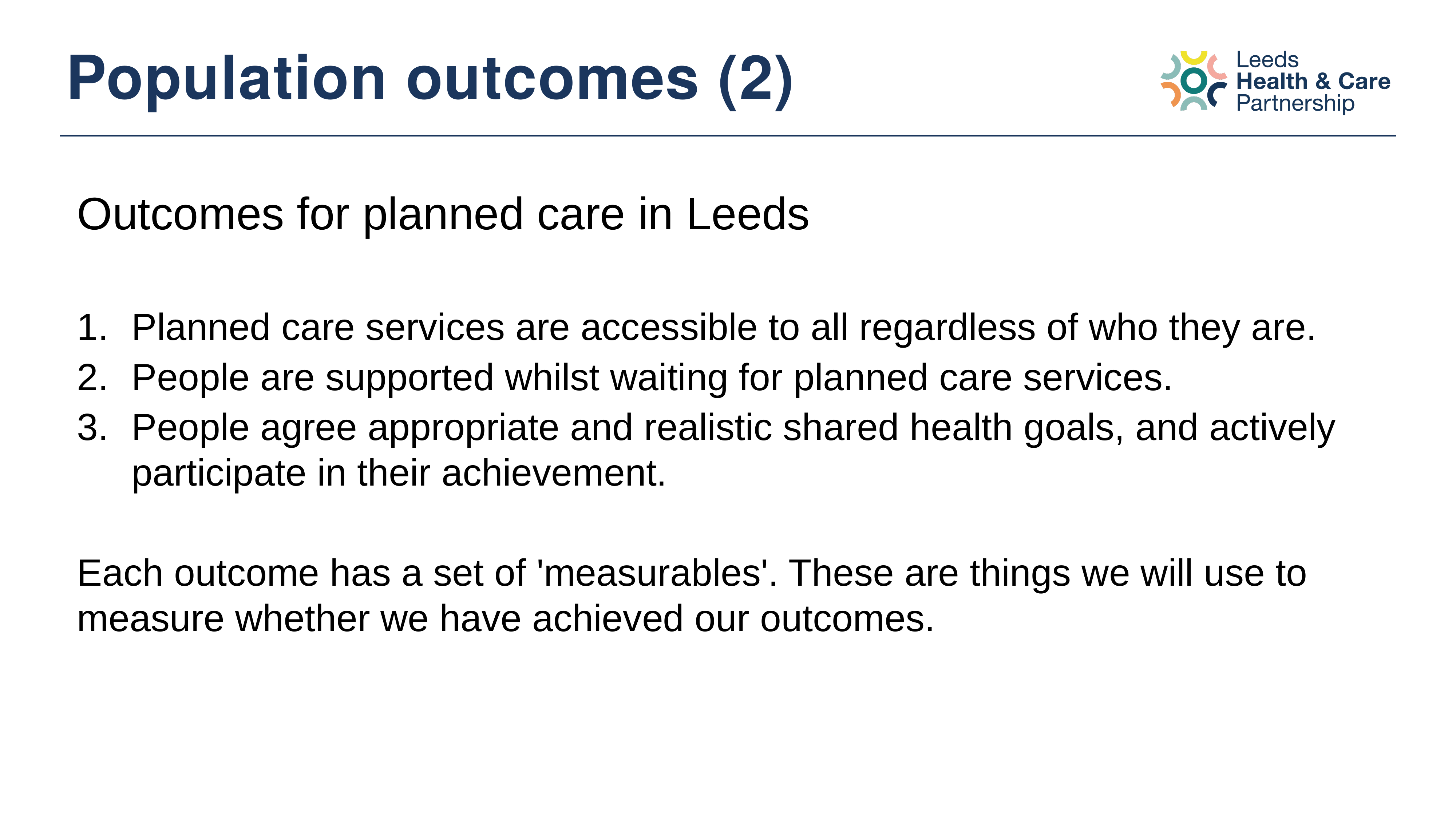

# Population outcomes (2)
Outcomes for planned care in Leeds

Planned care services are accessible to all regardless of who they are.
People are supported whilst waiting for planned care services.
People agree appropriate and realistic shared health goals, and actively participate in their achievement.

Each outcome has a set of 'measurables'. These are things we will use to measure whether we have achieved our outcomes.